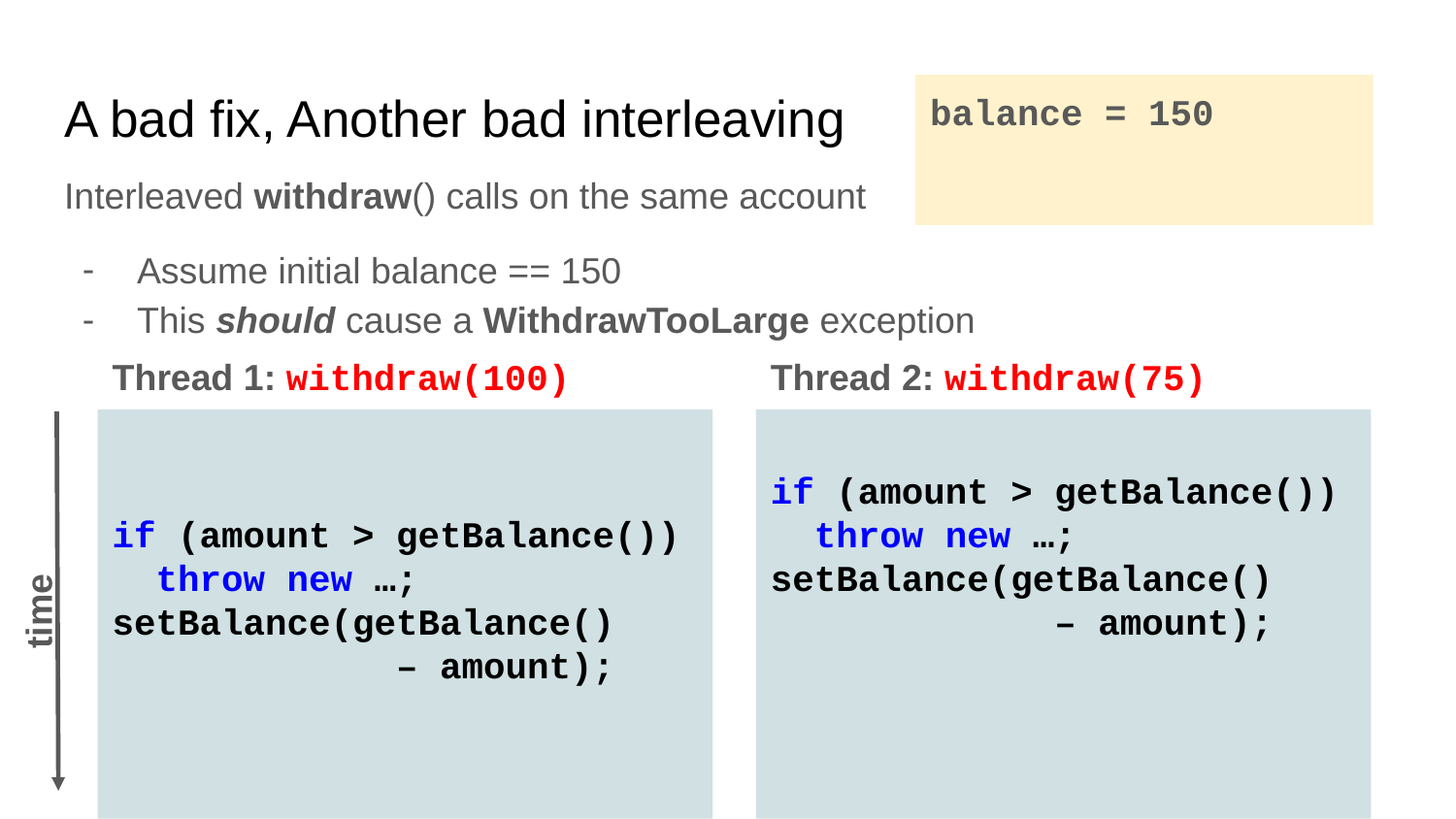

# A bad fix, Another bad interleaving
balance = 150
Interleaved withdraw() calls on the same account
Assume initial balance == 150
This should cause a WithdrawTooLarge exception
Thread 1: withdraw(100)

if (amount > getBalance())
  throw new …;
setBalance(getBalance()
             – amount);
Thread 2: withdraw(75)

if (amount > getBalance())
  throw new …;
setBalance(getBalance()
             – amount);

time